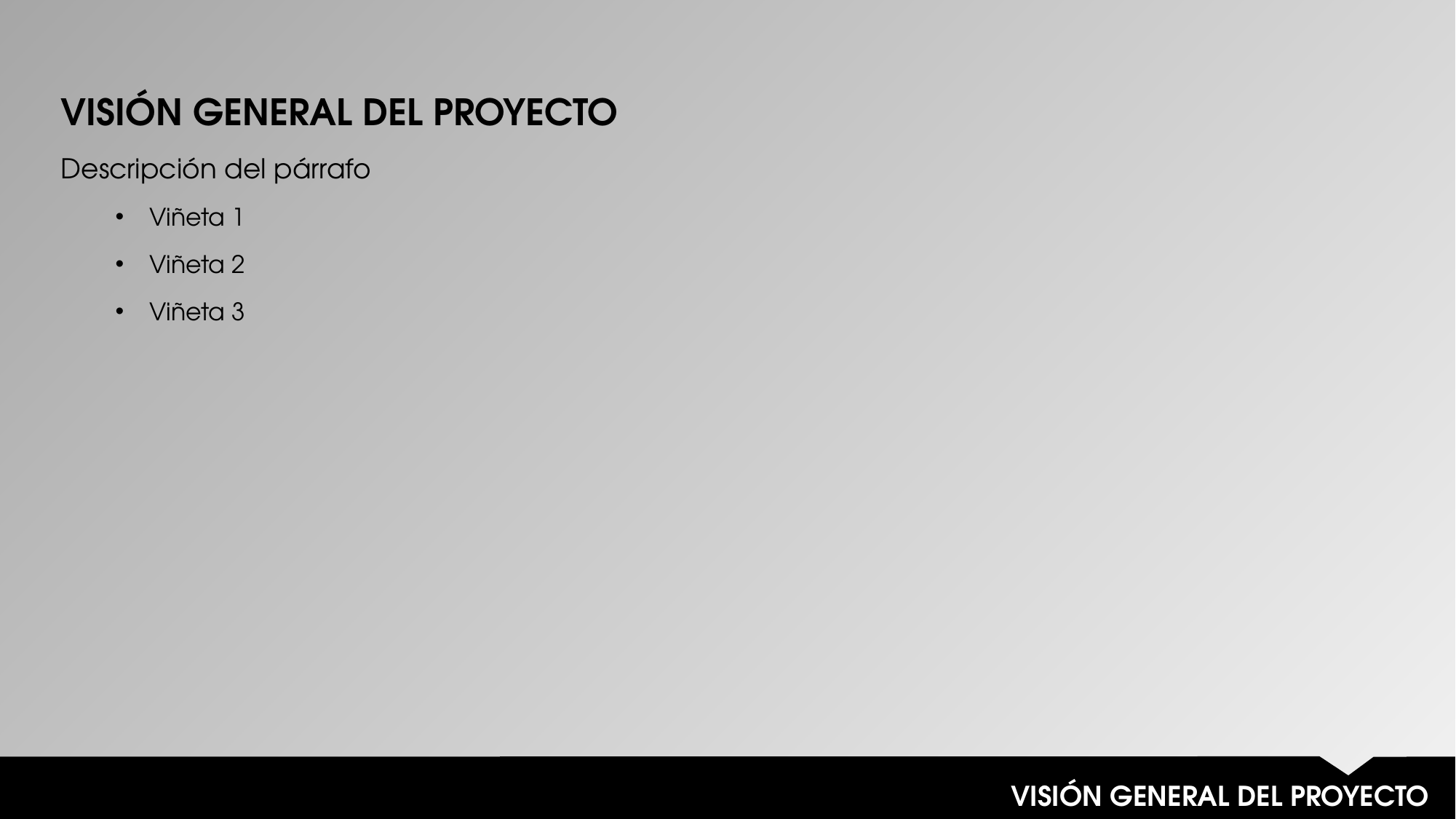

VISIÓN GENERAL DEL PROYECTO
Descripción del párrafo
Viñeta 1
Viñeta 2
Viñeta 3

VISIÓN GENERAL DEL PROYECTO